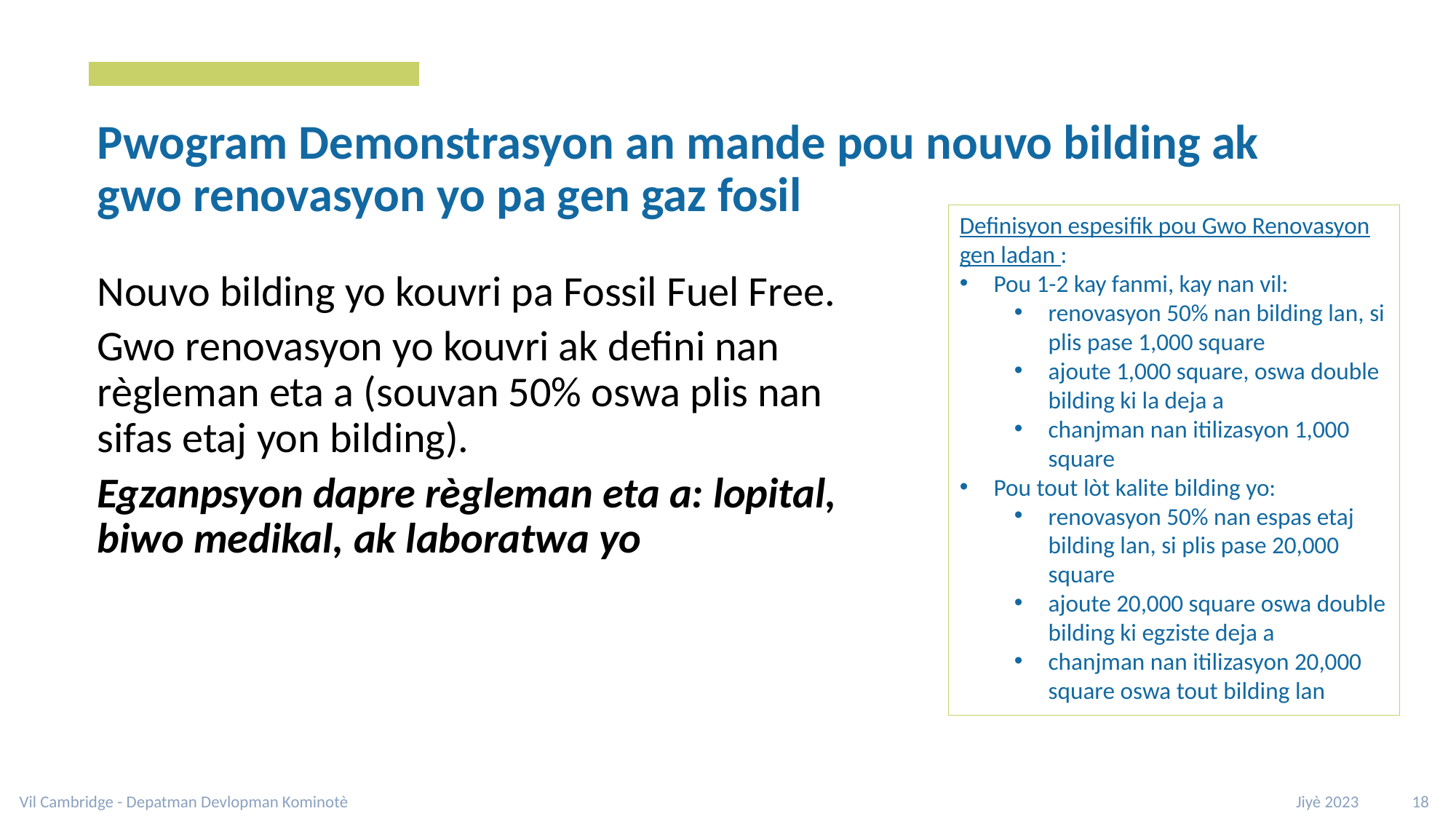

# Pwogram Demonstrasyon an mande pou nouvo bilding ak gwo renovasyon yo pa gen gaz fosil
Definisyon espesifik pou Gwo Renovasyon gen ladan :
Pou 1-2 kay fanmi, kay nan vil:
renovasyon 50% nan bilding lan, si plis pase 1,000 square
ajoute 1,000 square, oswa double bilding ki la deja a
chanjman nan itilizasyon 1,000 square
Pou tout lòt kalite bilding yo:
renovasyon 50% nan espas etaj bilding lan, si plis pase 20,000 square
ajoute 20,000 square oswa double bilding ki egziste deja a
chanjman nan itilizasyon 20,000 square oswa tout bilding lan

Nouvo bilding yo kouvri pa Fossil Fuel Free.
Gwo renovasyon yo kouvri ak defini nan règleman eta a (souvan 50% oswa plis nan sifas etaj yon bilding).
Egzanpsyon dapre règleman eta a: lopital, biwo medikal, ak laboratwa yo
Vil Cambridge - Depatman Devlopman Kominotè
Jiyè 2023              18